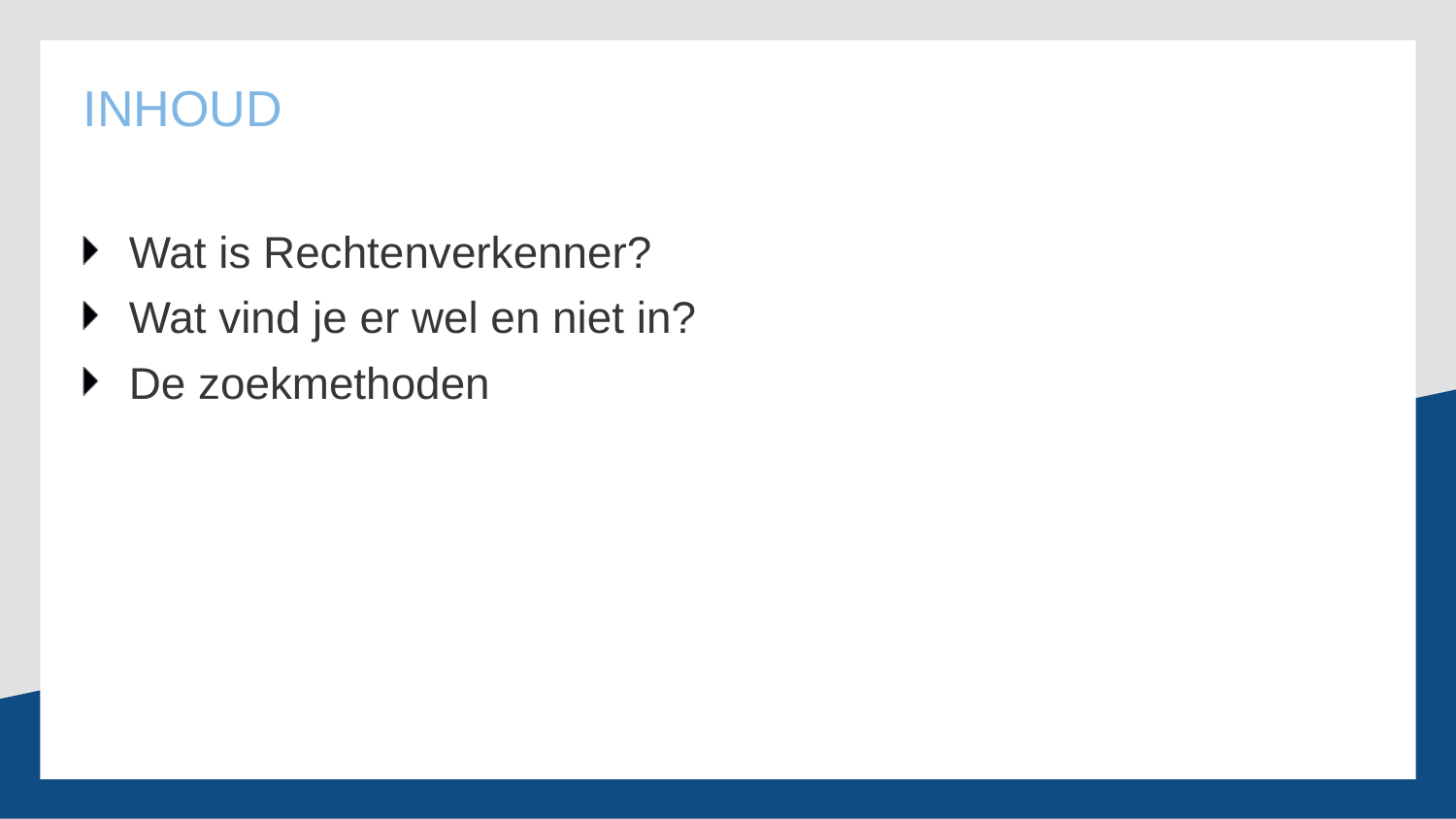

# Inhoud
Wat is Rechtenverkenner?
Wat vind je er wel en niet in?
De zoekmethoden